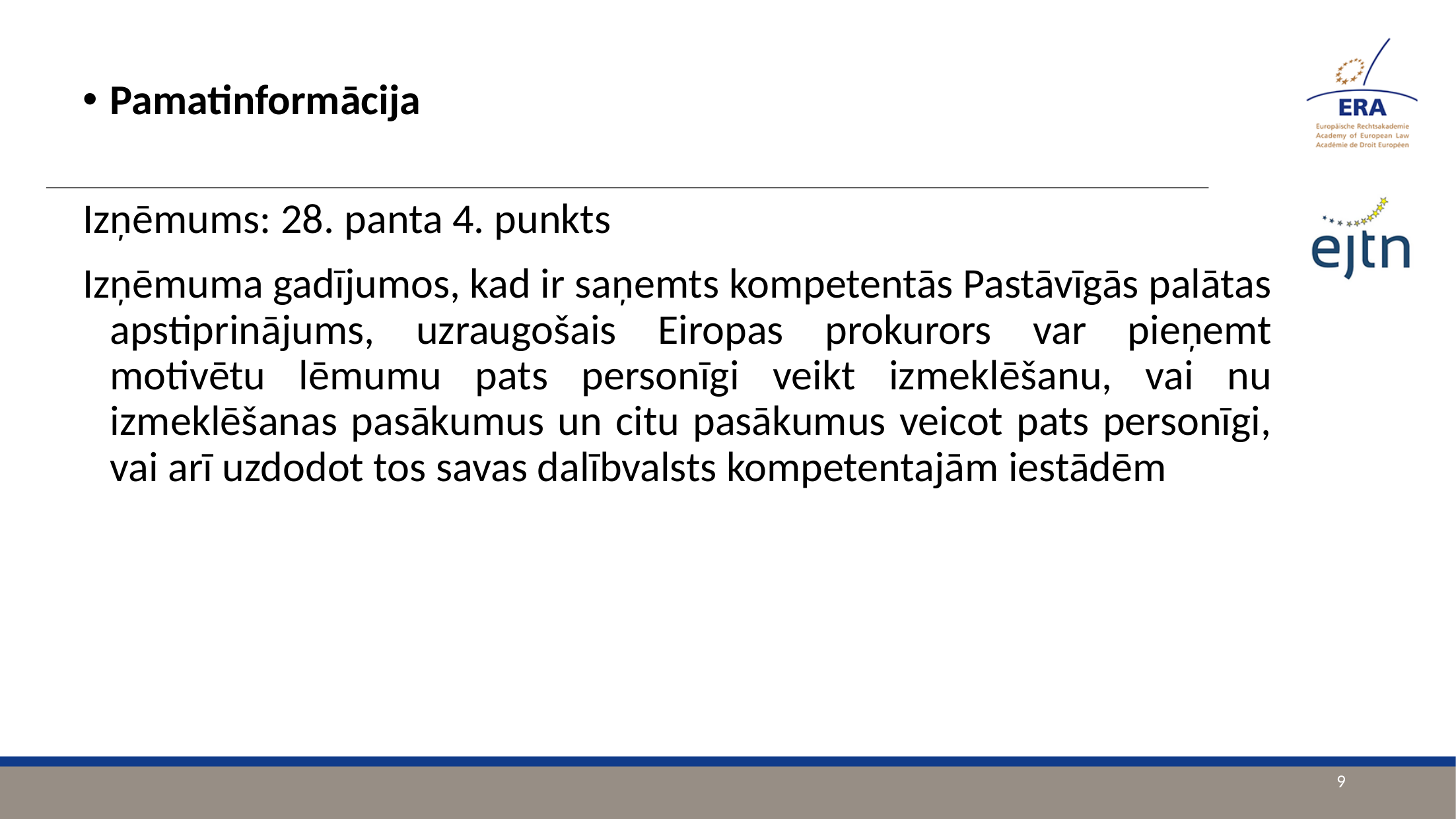

Pamatinformācija
Izņēmums: 28. panta 4. punkts
Izņēmuma gadījumos, kad ir saņemts kompetentās Pastāvīgās palātas apstiprinājums, uzraugošais Eiropas prokurors var pieņemt motivētu lēmumu pats personīgi veikt izmeklēšanu, vai nu izmeklēšanas pasākumus un citu pasākumus veicot pats personīgi, vai arī uzdodot tos savas dalībvalsts kompetentajām iestādēm
9